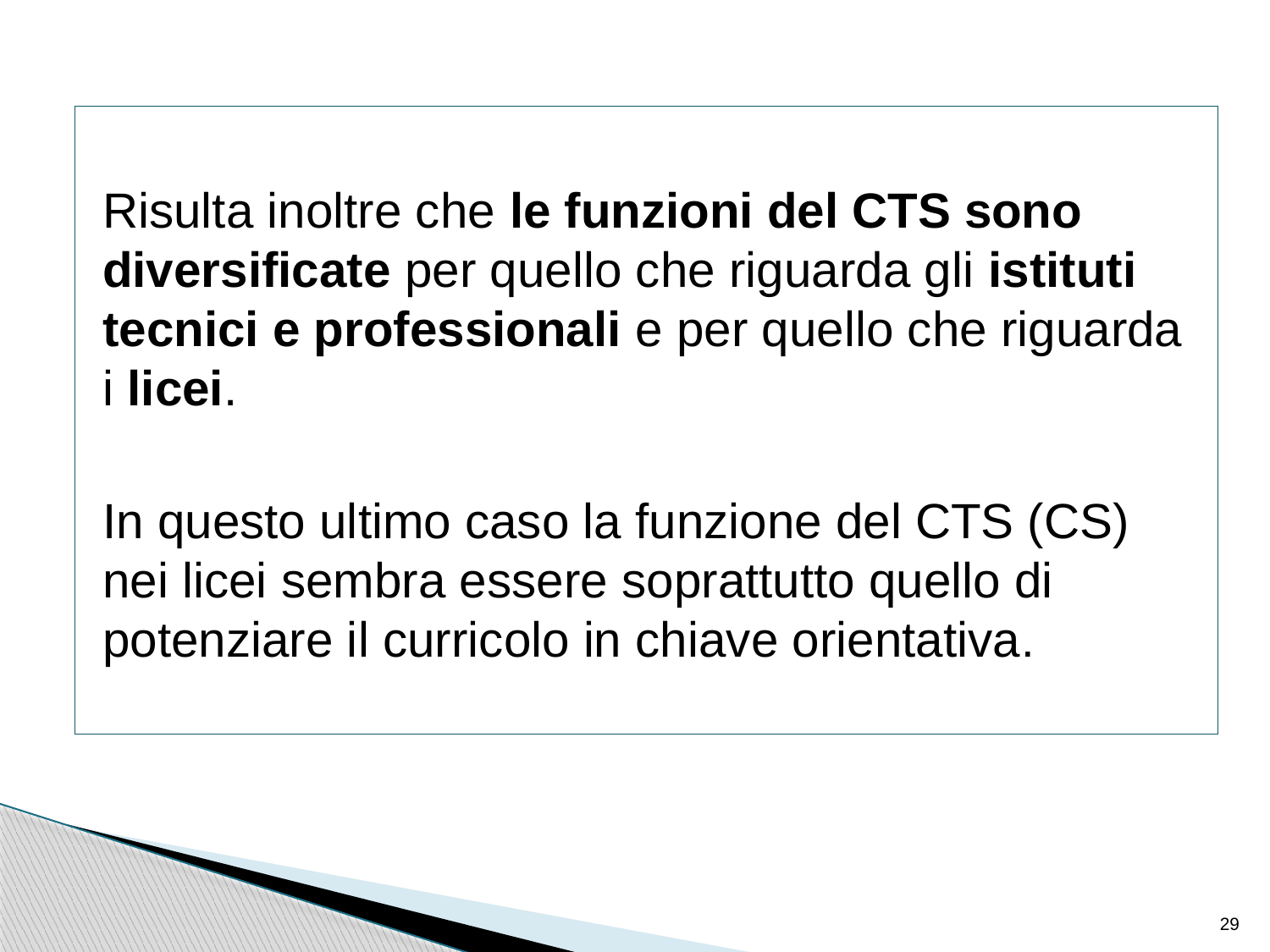

Risulta inoltre che le funzioni del CTS sono diversificate per quello che riguarda gli istituti tecnici e professionali e per quello che riguarda i licei.

In questo ultimo caso la funzione del CTS (CS) nei licei sembra essere soprattutto quello di potenziare il curricolo in chiave orientativa.
29